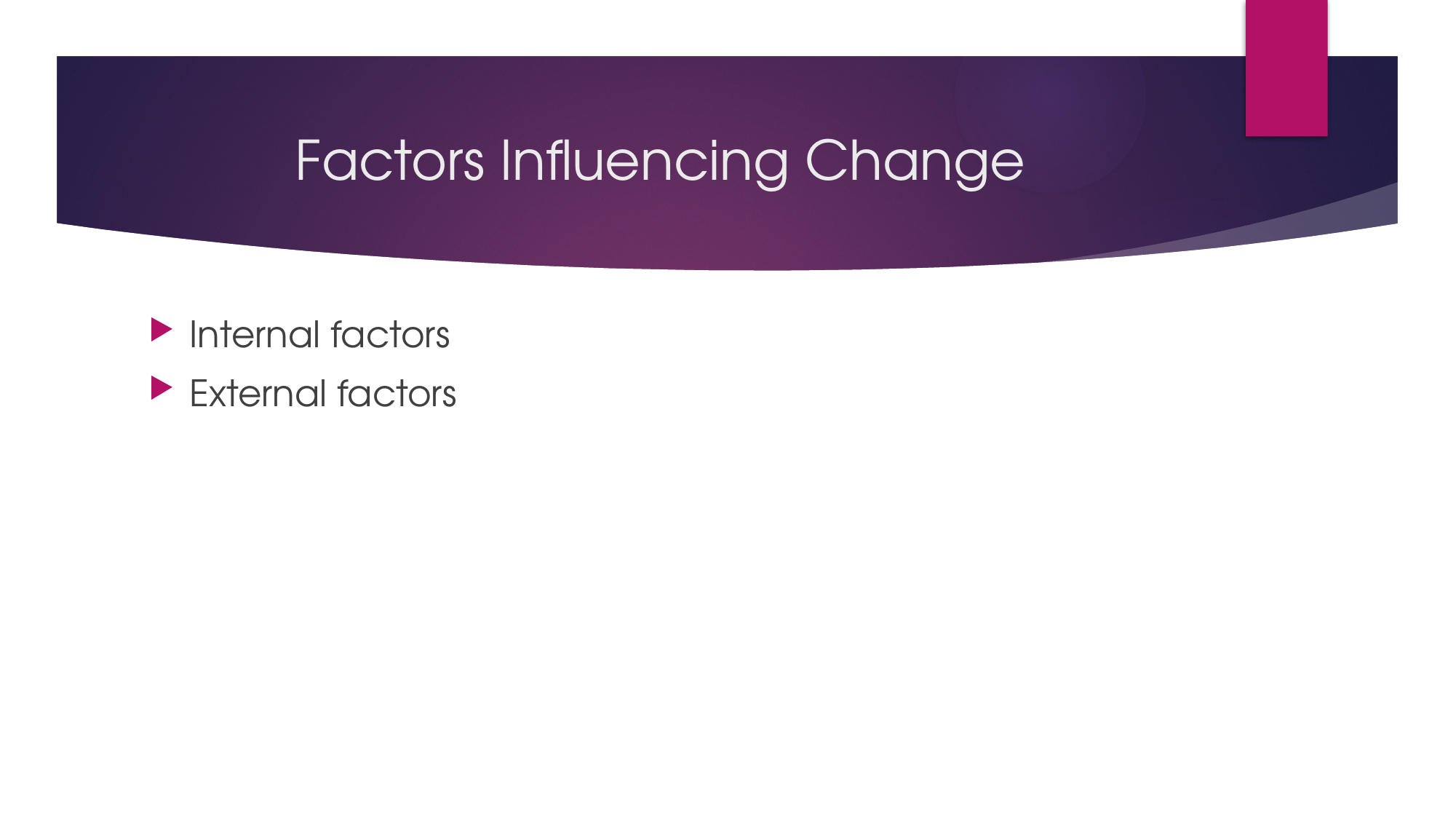

# Factors Influencing Change
Internal factors
External factors